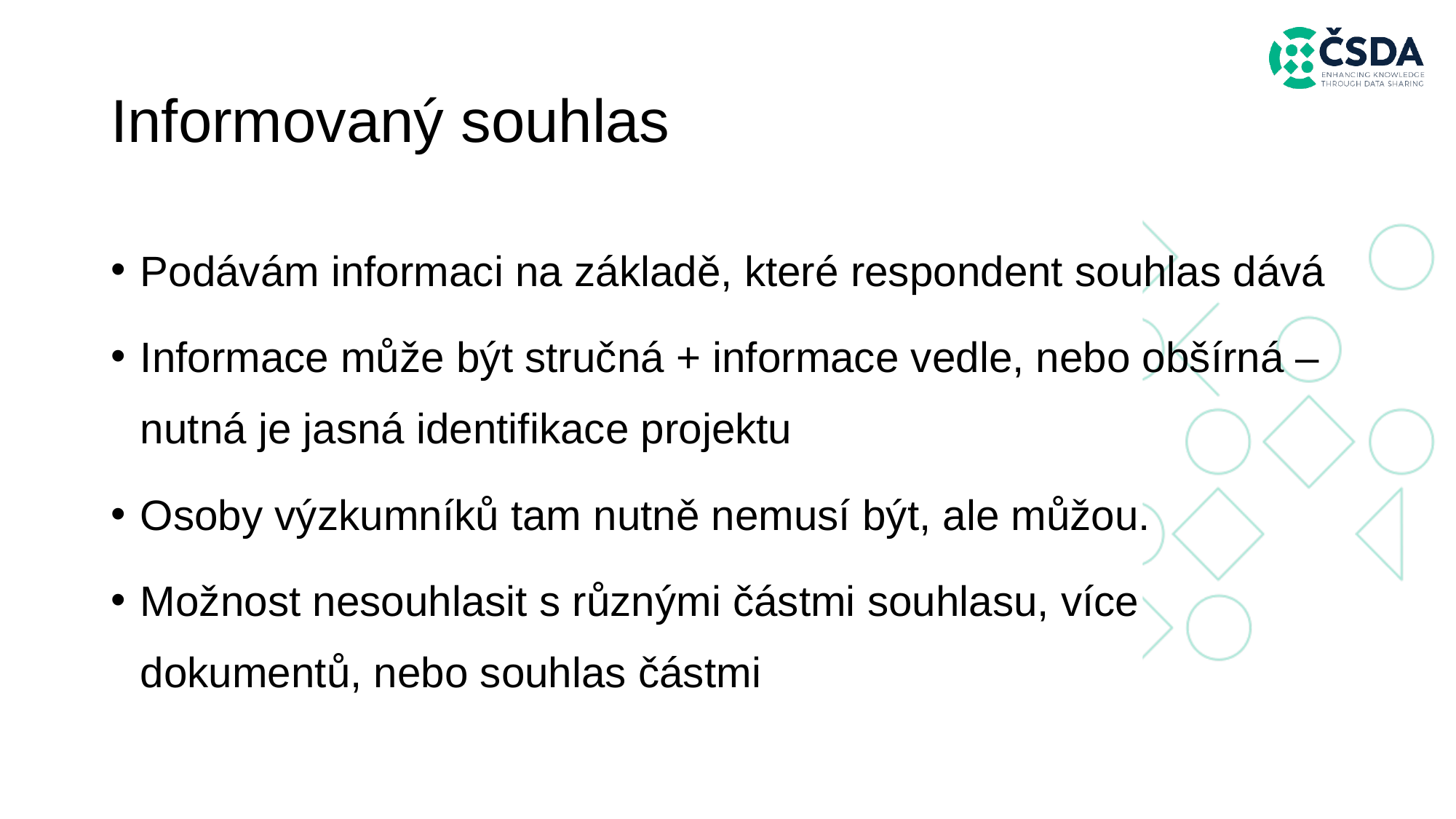

# Informovaný souhlas
Podávám informaci na základě, které respondent souhlas dává
Informace může být stručná + informace vedle, nebo obšírná – nutná je jasná identifikace projektu
Osoby výzkumníků tam nutně nemusí být, ale můžou.
Možnost nesouhlasit s různými částmi souhlasu, více dokumentů, nebo souhlas částmi